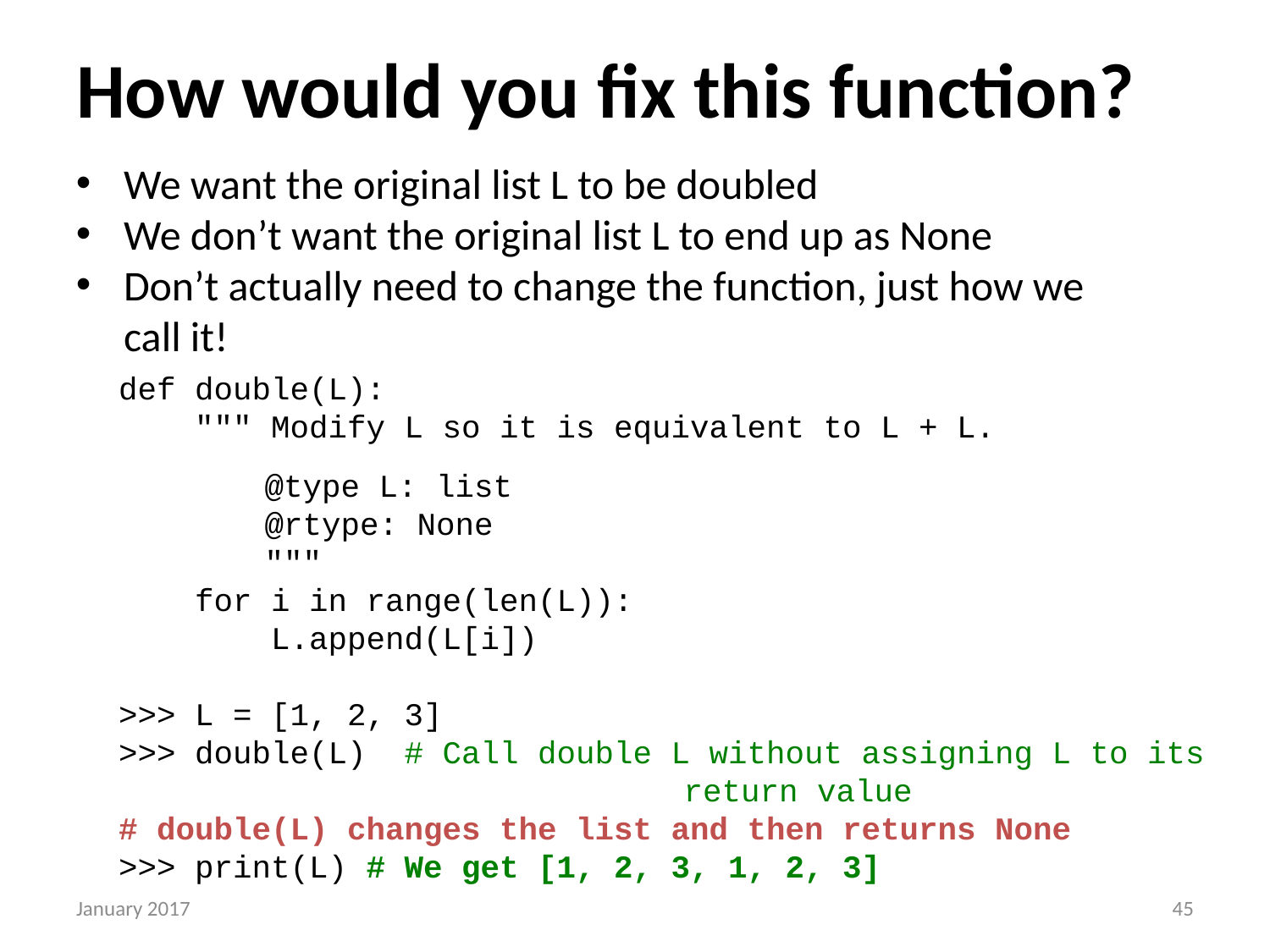

# How would you fix this function?
We want the original list L to be doubled
We don’t want the original list L to end up as None
Don’t actually need to change the function, just how we call it!

def double(L):
    """ Modify L so it is equivalent to L + L.

	 @type L: list
	 @rtype: None
 	 """
    for i in range(len(L)):
        L.append(L[i])

>>> L = [1, 2, 3]
>>> double(L)  # Call double L without assigning L to its 				   return value
# double(L) changes the list and then returns None
>>> print(L) # We get [1, 2, 3, 1, 2, 3]
January 2017
45